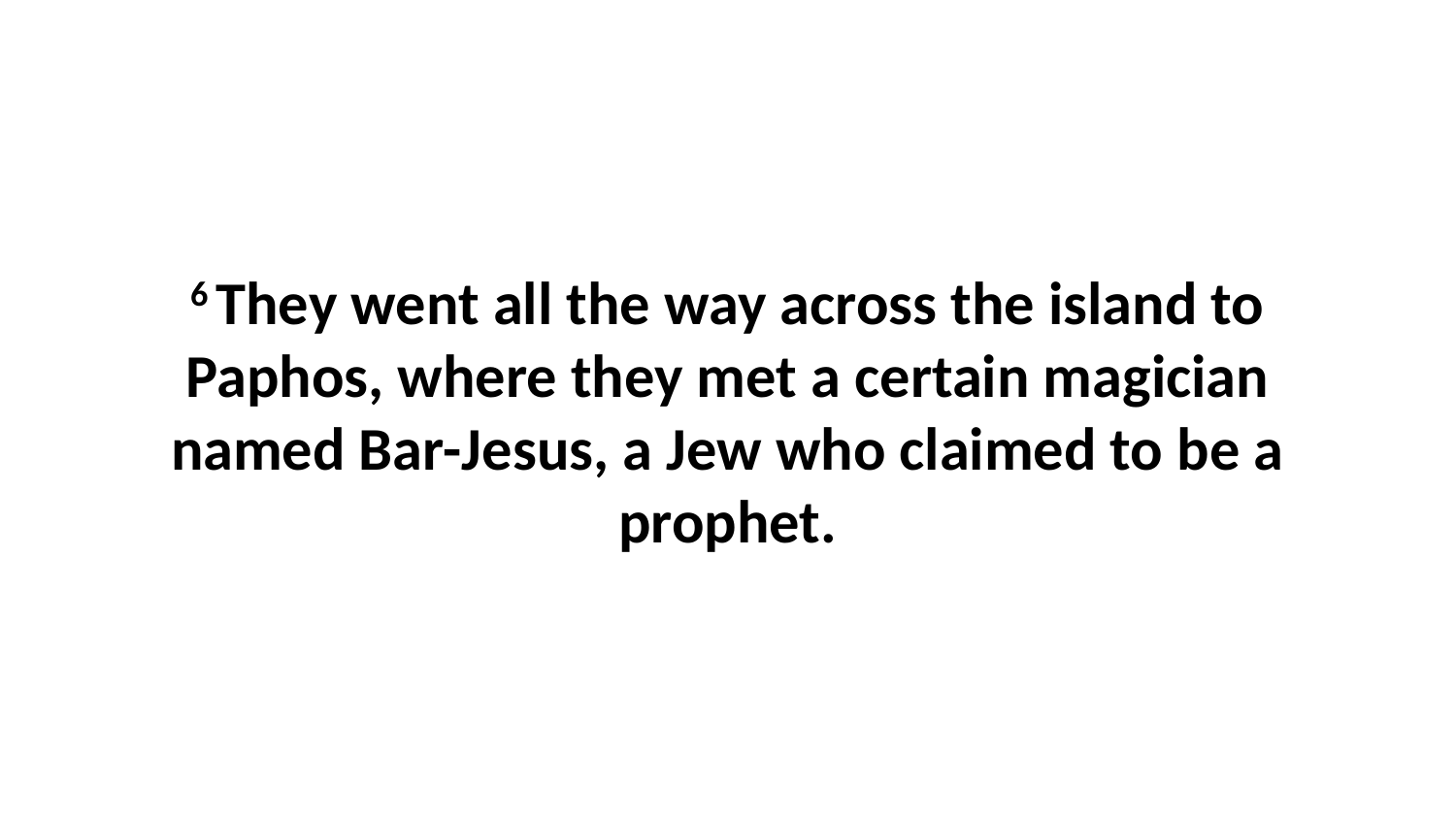

6 They went all the way across the island to Paphos, where they met a certain magician named Bar-Jesus, a Jew who claimed to be a prophet.